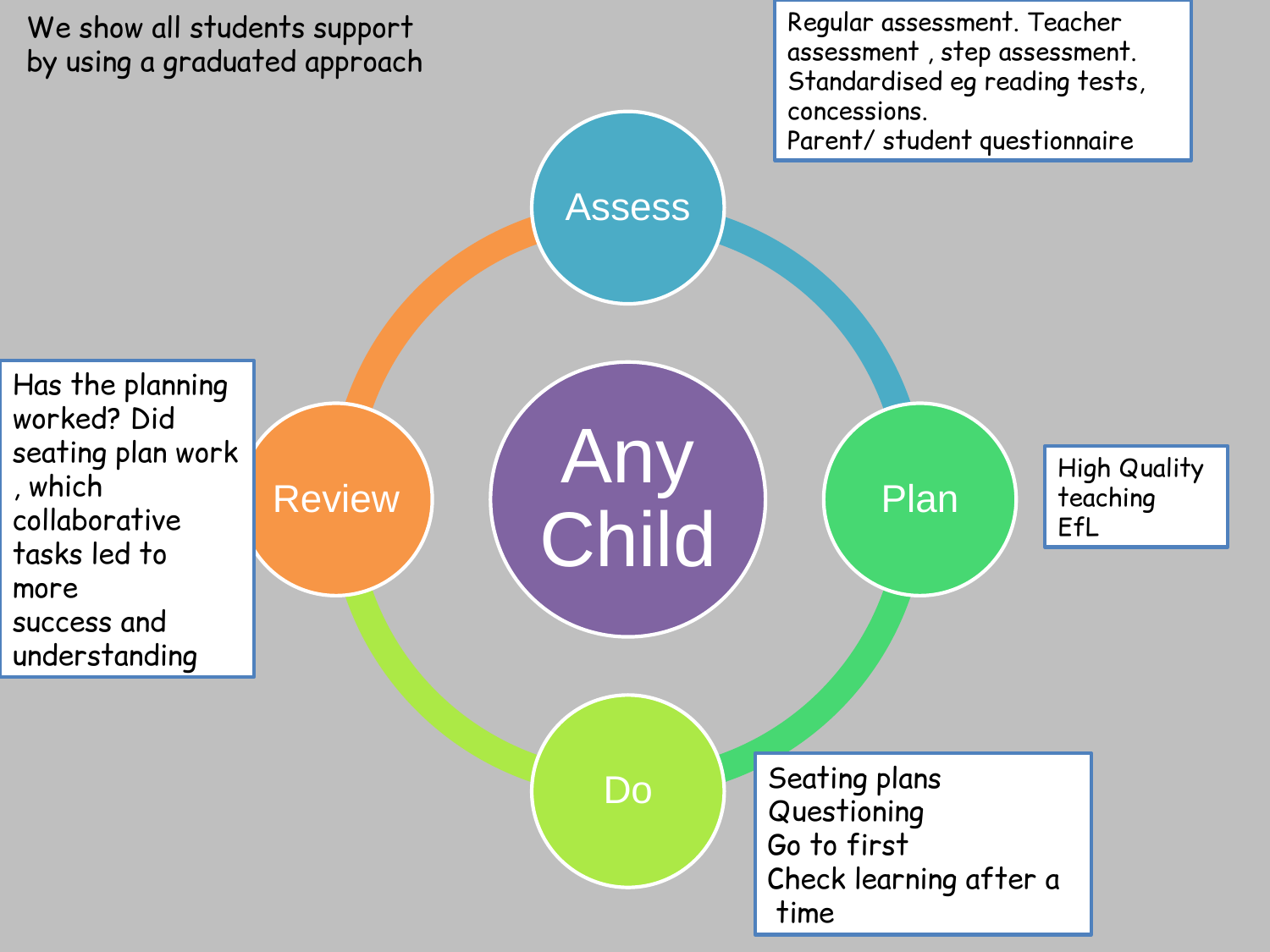

Regular assessment. Teacher assessment , step assessment.
Standardised eg reading tests, concessions.
Parent/ student questionnaire
We show all students support by using a graduated approach

Any Child
Assess
Plan
Do
Review
Has the planning worked? Did seating plan work , which collaborative tasks led to more
success and understanding
High Quality
teaching
EfL
Seating plans
Questioning
Go to first
Check learning after a
 time